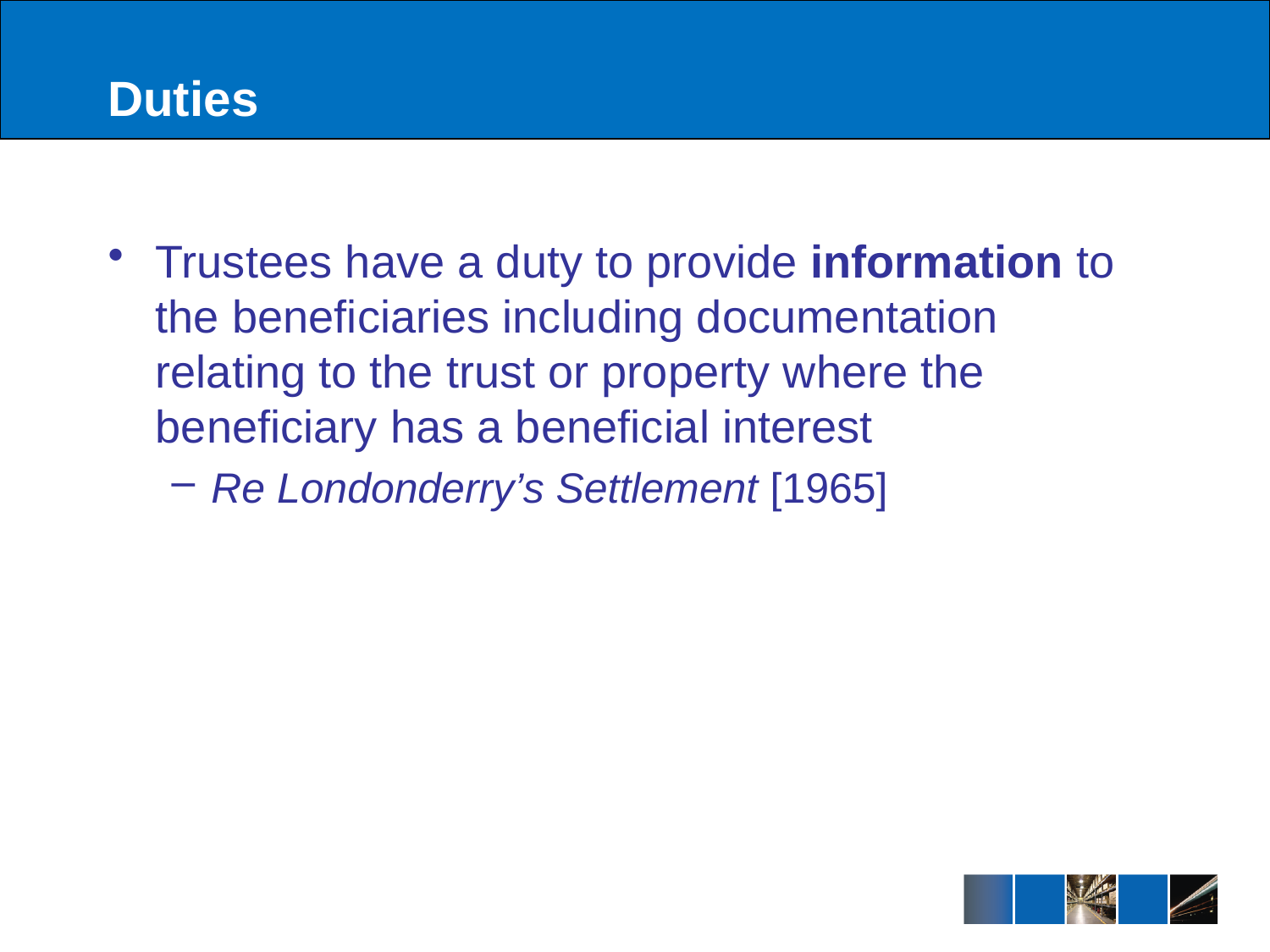

# Duties
Trustees have a duty to provide information to the beneficiaries including documentation relating to the trust or property where the beneficiary has a beneficial interest
Re Londonderry’s Settlement [1965]